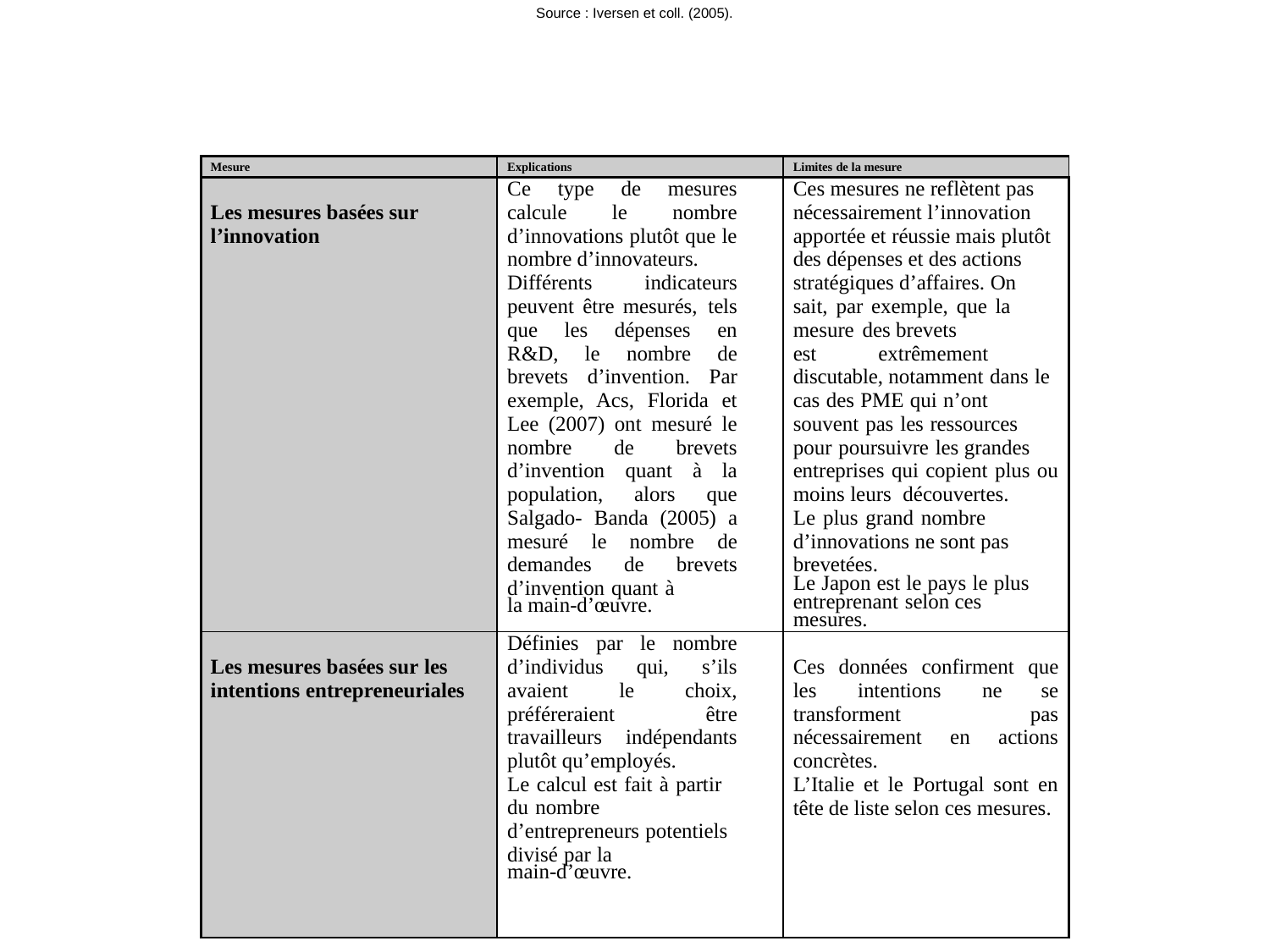

Source : Iversen et coll. (2005).

| Mesure | Explications | Limites de la mesure |
| --- | --- | --- |
| Les mesures basées sur l’innovation | Ce type de mesures calcule le nombre d’innovations plutôt que le nombre d’innovateurs. Différents indicateurs peuvent être mesurés, tels que les dépenses en R&D, le nombre de brevets d’invention. Par exemple, Acs, Florida et Lee (2007) ont mesuré le nombre de brevets d’invention quant à la population, alors que Salgado- Banda (2005) a mesuré le nombre de demandes de brevets d’invention quant à la main-d’œuvre. | Ces mesures ne reflètent pas nécessairement l’innovation apportée et réussie mais plutôt des dépenses et des actions stratégiques d’affaires. On sait, par exemple, que la mesure des brevets est extrêmement discutable, notamment dans le cas des PME qui n’ont souvent pas les ressources pour poursuivre les grandes entreprises qui copient plus ou moins leurs découvertes. Le plus grand nombre d’innovations ne sont pas brevetées. Le Japon est le pays le plus entreprenant selon ces mesures. |
| Les mesures basées sur les intentions entrepreneuriales | Définies par le nombre d’individus qui, s’ils avaient le choix, préféreraient être travailleurs indépendants plutôt qu’employés. Le calcul est fait à partir du nombre d’entrepreneurs potentiels divisé par la main-d’œuvre. | Ces données confirment que les intentions ne se transforment pas nécessairement en actions concrètes. L’Italie et le Portugal sont en tête de liste selon ces mesures. |